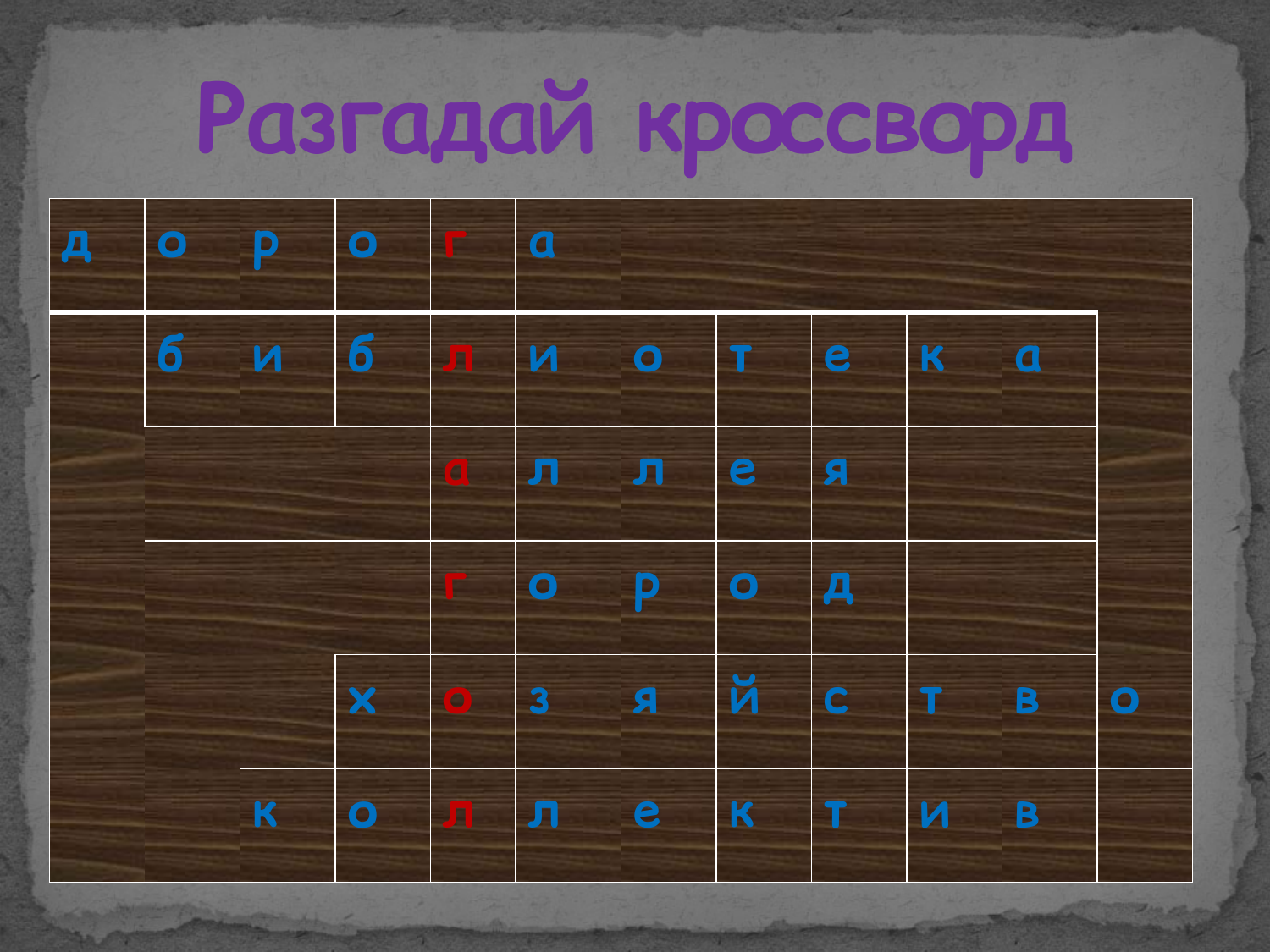

# Разгадай кроссворд
| д | о | р | о | г | а |  |  |  |  |  |  |
| --- | --- | --- | --- | --- | --- | --- | --- | --- | --- | --- | --- |
|  | б | и | б | л | и | о | т | е | к | а |  |
|  |  |  |  | а | л | л | е | я |  |  |  |
|  |  |  |  | г | о | р | о | д |  |  |  |
|  |  |  | х | о | з | я | й | с | т | в | о |
|  |  | к | о | л | л | е | к | т | и | в |  |